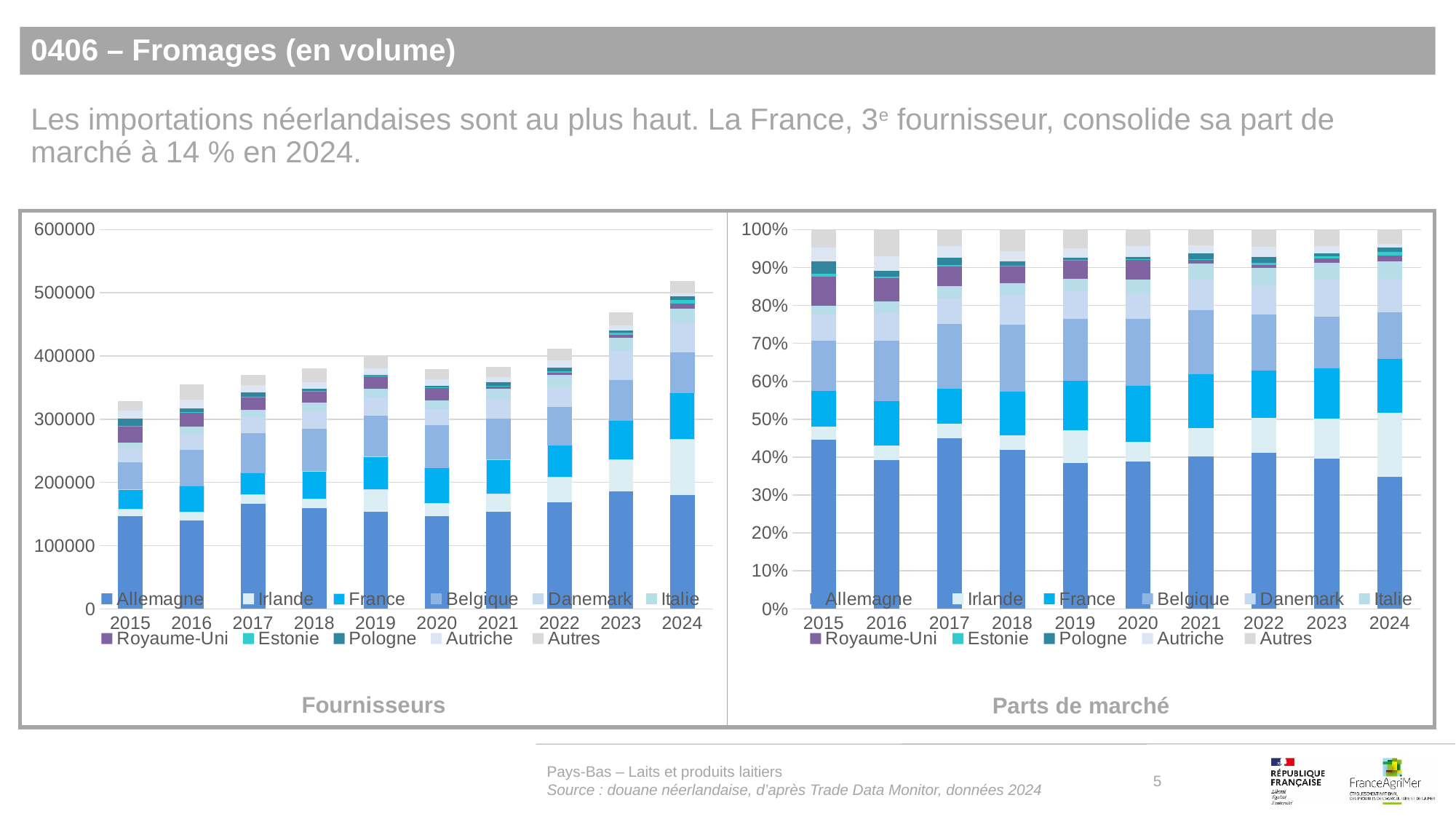

0406 – Fromages (en volume)
Les importations néerlandaises sont au plus haut. La France, 3e fournisseur, consolide sa part de marché à 14 % en 2024.

### Chart

| Category | Allemagne | Irlande | France | Belgique | Danemark | Italie | Royaume-Uni | Estonie | Pologne | Autriche | Autres |
|---|---|---|---|---|---|---|---|---|---|---|---|
| 2015 | 146694.0 | 11087.0 | 31181.0 | 43397.0 | 22733.0 | 7616.0 | 25130.0 | 2225.0 | 10866.0 | 12257.0 | 15420.0 |
| 2016 | 139212.0 | 14102.0 | 41141.0 | 56492.0 | 26278.0 | 11007.0 | 21917.0 | 1484.0 | 5124.0 | 13900.0 | 24722.0 |
| 2017 | 166531.0 | 14558.0 | 33784.0 | 62977.0 | 25054.0 | 12281.0 | 19369.0 | 1037.0 | 7181.0 | 11128.0 | 16402.0 |
| 2018 | 159379.0 | 14496.0 | 43693.0 | 67257.0 | 29262.0 | 12181.0 | 17075.0 | 954.0 | 4540.0 | 9657.0 | 21823.0 |
| 2019 | 154133.0 | 34446.0 | 52129.0 | 64954.0 | 29084.0 | 13619.0 | 19903.0 | 152.0 | 2184.0 | 9578.0 | 19814.0 |
| 2020 | 147076.0 | 19804.0 | 56367.0 | 66882.0 | 25671.0 | 13665.0 | 20356.0 | 282.0 | 2200.0 | 10993.0 | 16353.0 |
| 2021 | 153310.0 | 28658.0 | 54369.0 | 64889.0 | 30494.0 | 16480.0 | 4208.0 | 343.0 | 5692.0 | 7846.0 | 15995.0 |
| 2022 | 169125.0 | 38689.0 | 51112.0 | 60668.0 | 31921.0 | 19107.0 | 3215.0 | 1630.0 | 6544.0 | 10892.0 | 19006.0 |
| 2023 | 185800.0 | 50249.0 | 62019.0 | 63686.0 | 45992.0 | 20572.0 | 5597.0 | 2680.0 | 3825.0 | 8477.0 | 20787.0 |
| 2024 | 180372.0 | 88165.0 | 73301.0 | 64163.0 | 45754.0 | 23267.0 | 7783.0 | 5753.0 | 5488.0 | 5347.0 | 19161.0 |

### Chart

| Category | Allemagne | Irlande | France | Belgique | Danemark | Italie | Royaume-Uni | Estonie | Pologne | Autriche | Autres |
|---|---|---|---|---|---|---|---|---|---|---|---|
| 2015 | 0.4464130295855827 | 0.03373949349677121 | 0.09488871170946361 | 0.13206393066468658 | 0.06918011235339586 | 0.023176691843727747 | 0.07647456224171197 | 0.006771026700668886 | 0.03306695556380589 | 0.03729998843599934 | 0.04692549740418617 |
| 2016 | 0.39172826756786416 | 0.039681579384263 | 0.11576654782640505 | 0.15896268490822474 | 0.07394359261520798 | 0.030972567315457583 | 0.06167218659515616 | 0.004175823557385214 | 0.014418409641537625 | 0.039113172134538056 | 0.06956516845396042 |
| 2017 | 0.44971671770608856 | 0.039313857338064605 | 0.09123364173026341 | 0.17006929479181856 | 0.06765828972028236 | 0.03316482222618295 | 0.05230595567941842 | 0.0028004169569702565 | 0.01939227981485382 | 0.03005114744181776 | 0.0442935765942393 |
| 2018 | 0.41906882942387536 | 0.03811557200966562 | 0.11488574005369205 | 0.17684457965328923 | 0.0769410781006371 | 0.03202854460883947 | 0.044896757178879726 | 0.002508433753947365 | 0.011937410107883687 | 0.025391975641372855 | 0.05738107946791755 |
| 2019 | 0.3853363533635336 | 0.08611586115861158 | 0.1303238032380324 | 0.16238662386623867 | 0.07271072710727107 | 0.034047840478404784 | 0.0497579975799758 | 0.0003800038000380004 | 0.005460054600546005 | 0.023945239452394525 | 0.04953549535495355 |
| 2020 | 0.3873999404713301 | 0.05216397251145137 | 0.1484713511691062 | 0.1761679867456519 | 0.0676177205787451 | 0.03599377319576767 | 0.05361794710377217 | 0.0007427913678160617 | 0.005794826273742325 | 0.028955693285113354 | 0.04307399729750375 |
| 2021 | 0.40103692542716934 | 0.07496520911155058 | 0.1422214897824654 | 0.1697402977890783 | 0.07976792123133586 | 0.04310931140199433 | 0.011007523202645154 | 0.0008972387021167509 | 0.014889453913844157 | 0.020524008328886376 | 0.04184062110891379 |
| 2022 | 0.4105882609993955 | 0.0939260856159977 | 0.12408565969668058 | 0.1472849585709465 | 0.07749527201396425 | 0.046386459145102435 | 0.007805122005103069 | 0.003957184717983827 | 0.015887004168396418 | 0.02644273371060113 | 0.04614125935582859 |
| 2023 | 0.3955851168019349 | 0.10698469609354375 | 0.1320440977337955 | 0.13559329251156096 | 0.09792115550029382 | 0.043799661048705085 | 0.011916522598172389 | 0.005705964009844917 | 0.008143773260319705 | 0.018048304817707226 | 0.04425741562412175 |
| 2024 | 0.3478364837606112 | 0.17002086571504607 | 0.14135654145952012 | 0.12373446159898487 | 0.08823381942864196 | 0.04486900110692425 | 0.015009044381105922 | 0.011094312260632452 | 0.010583275801555865 | 0.010311365836537757 | 0.03695082865043949 |
Pays-Bas – Laits et produits laitiers
Source : douane néerlandaise, d’après Trade Data Monitor, données 2024
5